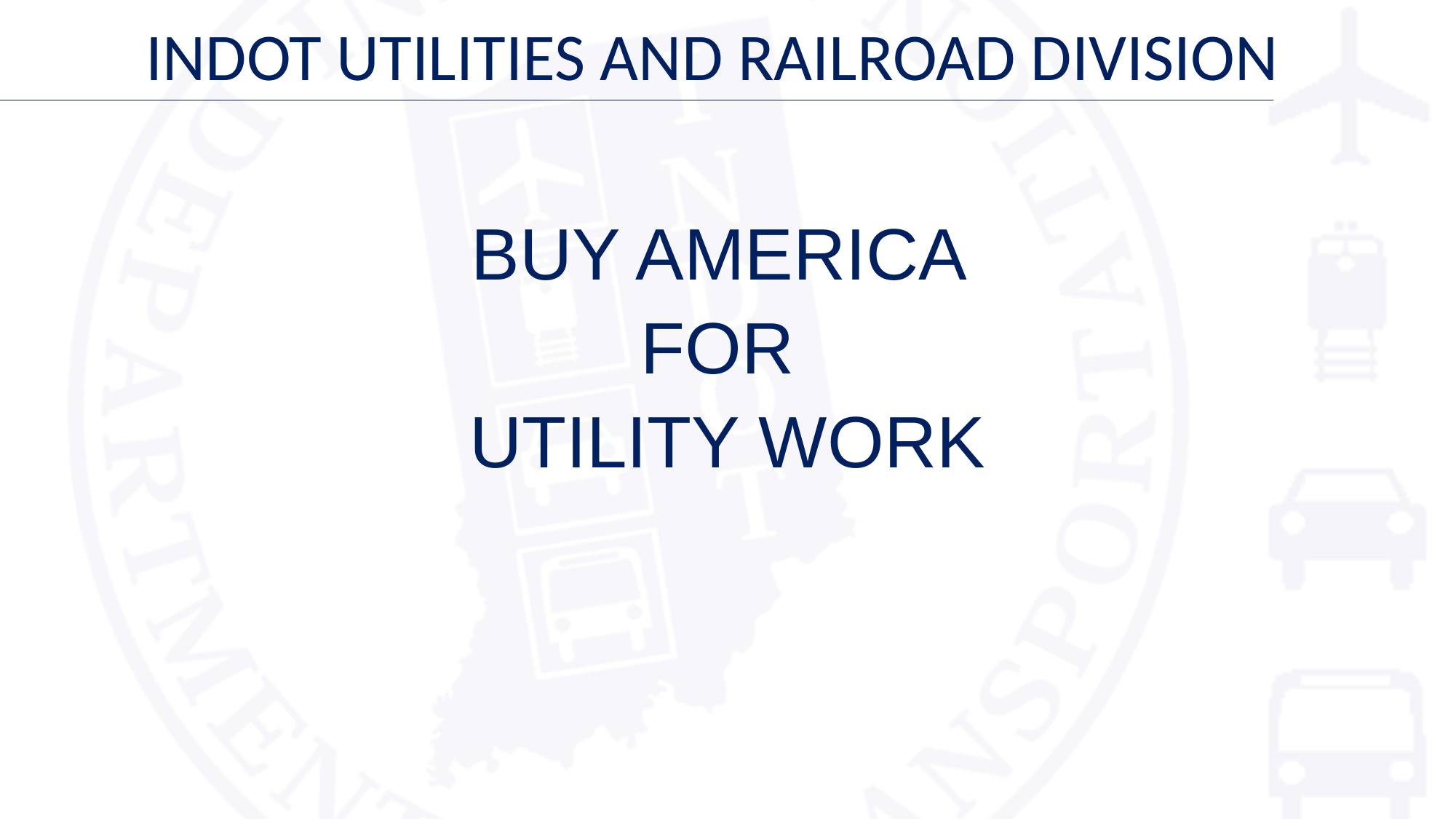

# INDOT UTILITIES AND RAILROAD DIVISION

BUY AMERICA
FOR
UTILITY WORK